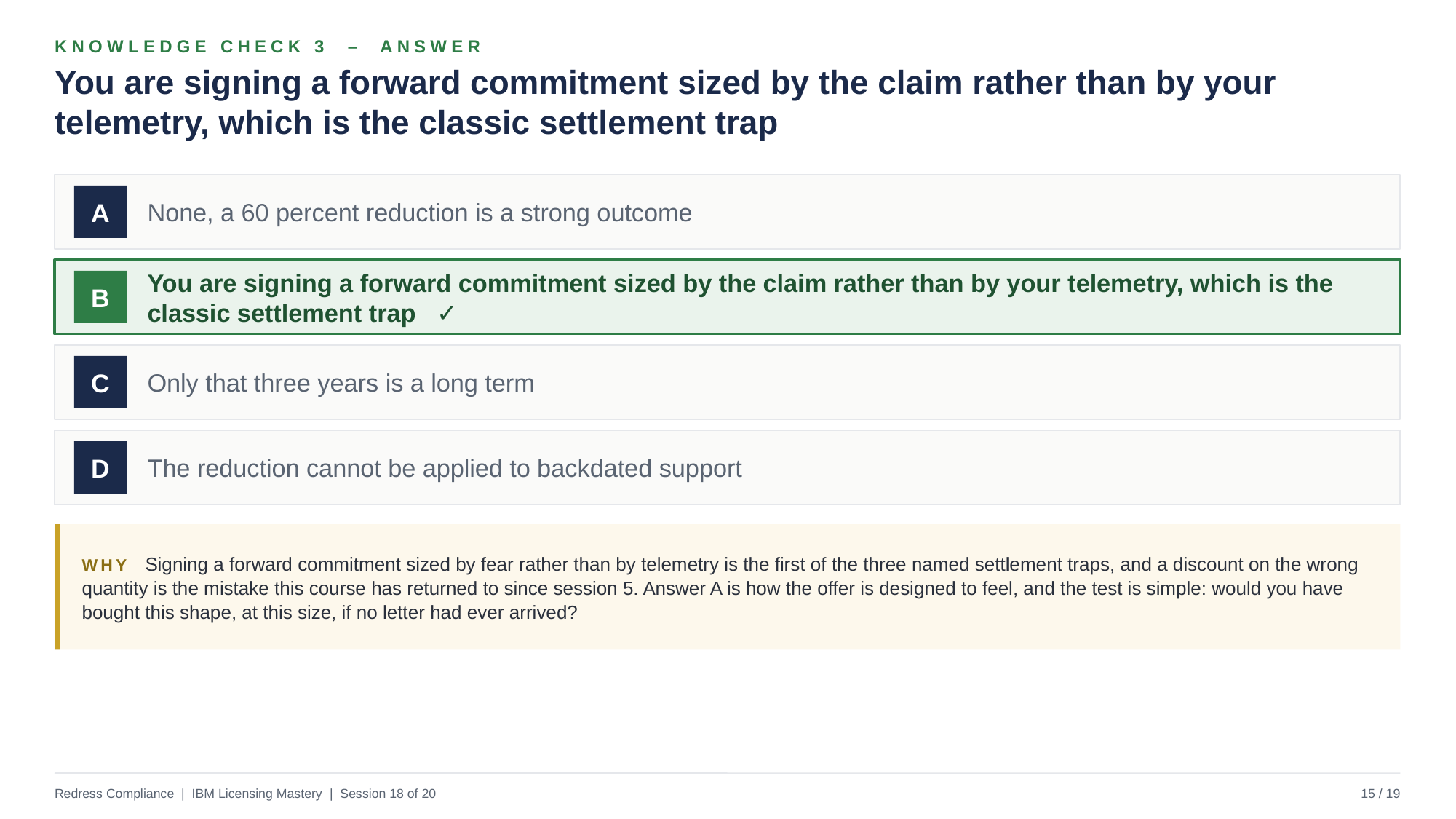

KNOWLEDGE CHECK 3  –  ANSWER
You are signing a forward commitment sized by the claim rather than by your telemetry, which is the classic settlement trap

None, a 60 percent reduction is a strong outcome

A

You are signing a forward commitment sized by the claim rather than by your telemetry, which is the classic settlement trap   ✓

B

Only that three years is a long term

C

The reduction cannot be applied to backdated support

D

WHY  Signing a forward commitment sized by fear rather than by telemetry is the first of the three named settlement traps, and a discount on the wrong quantity is the mistake this course has returned to since session 5. Answer A is how the offer is designed to feel, and the test is simple: would you have bought this shape, at this size, if no letter had ever arrived?

Redress Compliance  |  IBM Licensing Mastery  |  Session 18 of 20
15 / 19